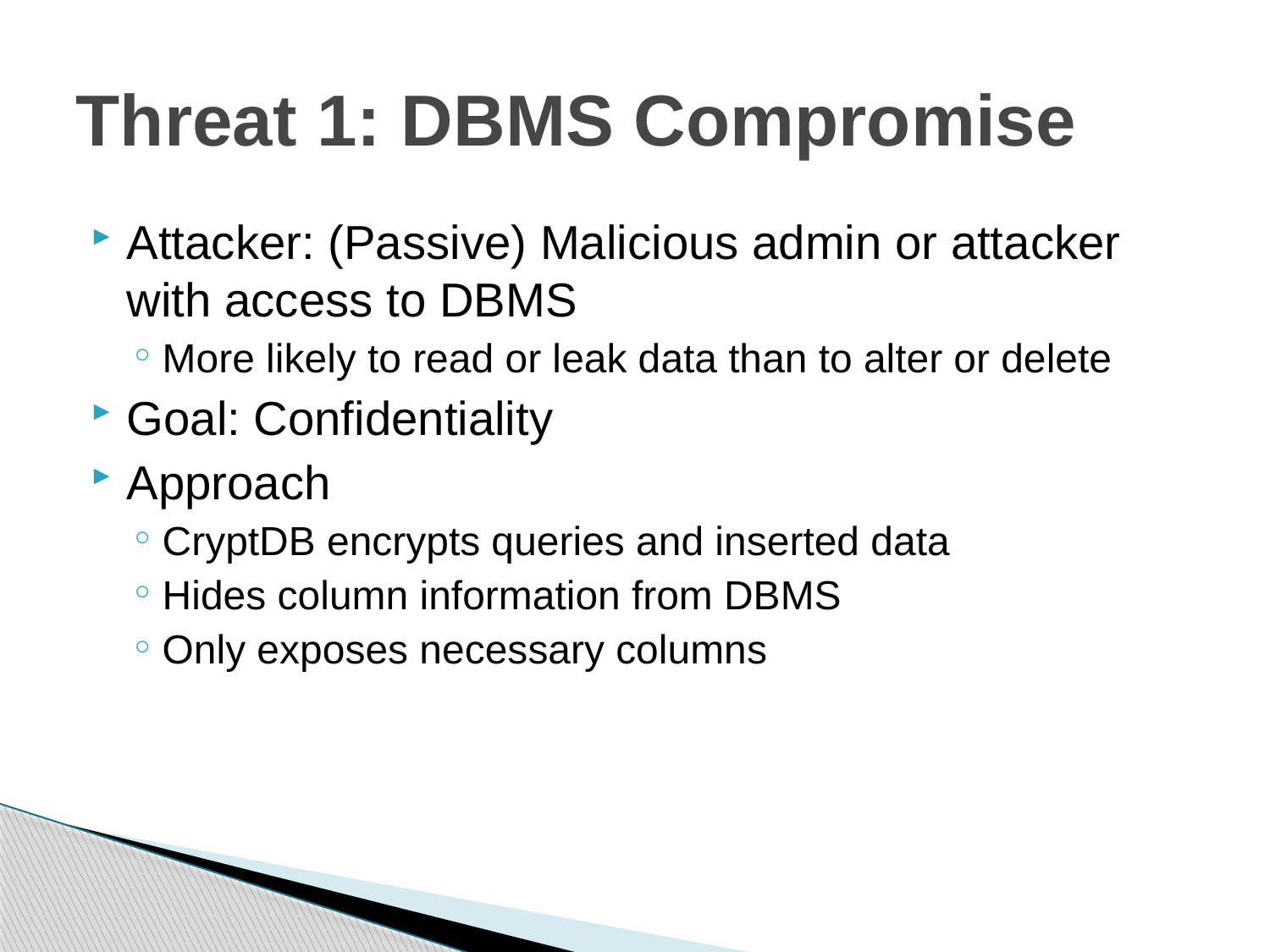

# Threat 1: DBMS Compromise
Attacker: (Passive) Malicious admin or attacker with access to DBMS
More likely to read or leak data than to alter or delete
Goal: Confidentiality
Approach
CryptDB encrypts queries and inserted data
Hides column information from DBMS
Only exposes necessary columns